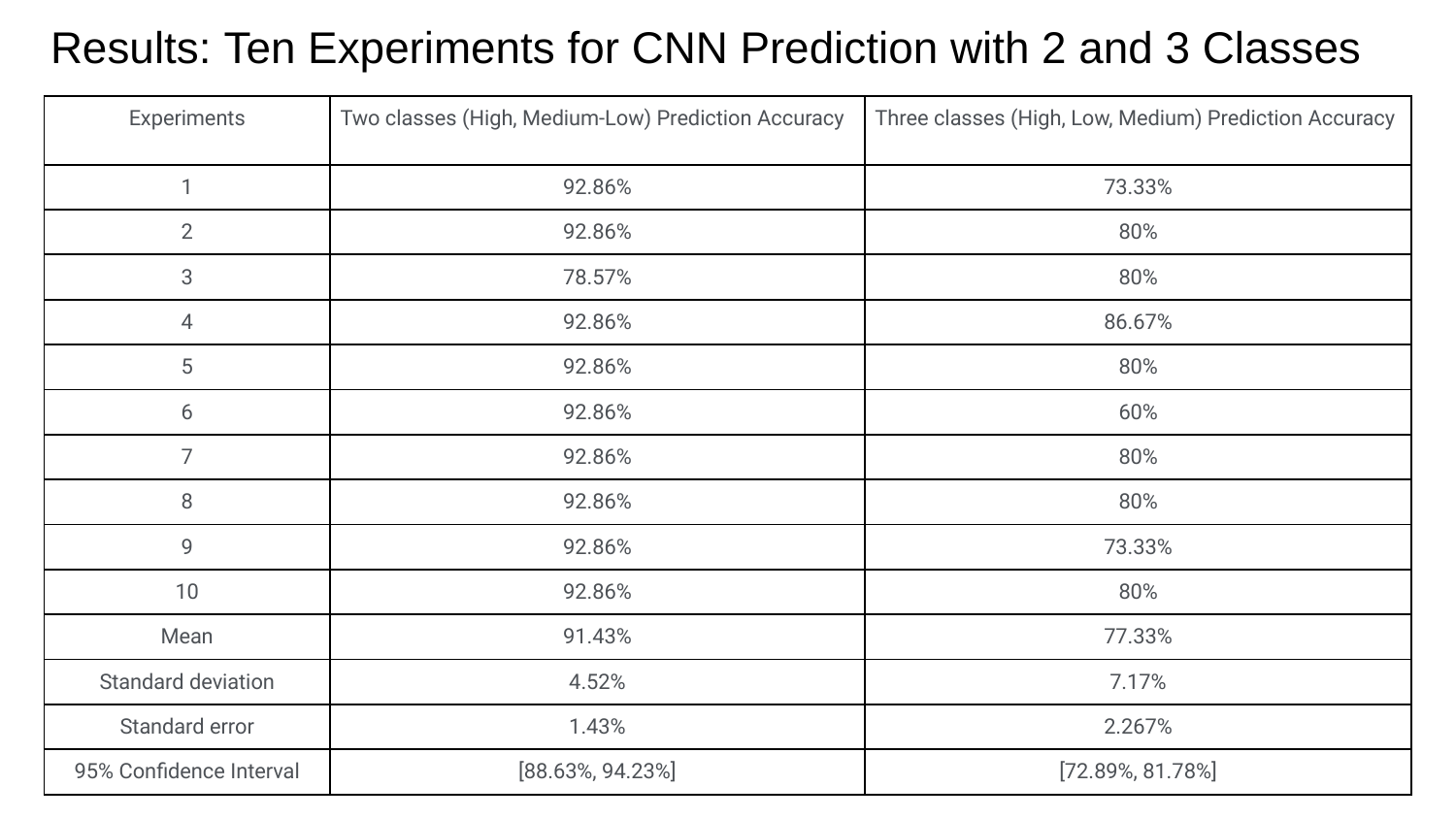

# Results: Ten Experiments for CNN Prediction with 2 and 3 Classes

| Experiments | Two classes (High, Medium-Low) Prediction Accuracy | Three classes (High, Low, Medium) Prediction Accuracy |
| --- | --- | --- |
| 1 | 92.86% | 73.33% |
| 2 | 92.86% | 80% |
| 3 | 78.57% | 80% |
| 4 | 92.86% | 86.67% |
| 5 | 92.86% | 80% |
| 6 | 92.86% | 60% |
| 7 | 92.86% | 80% |
| 8 | 92.86% | 80% |
| 9 | 92.86% | 73.33% |
| 10 | 92.86% | 80% |
| Mean | 91.43% | 77.33% |
| Standard deviation | 4.52% | 7.17% |
| Standard error | 1.43% | 2.267% |
| 95% Confidence Interval | [88.63%, 94.23%] | [72.89%, 81.78%] |